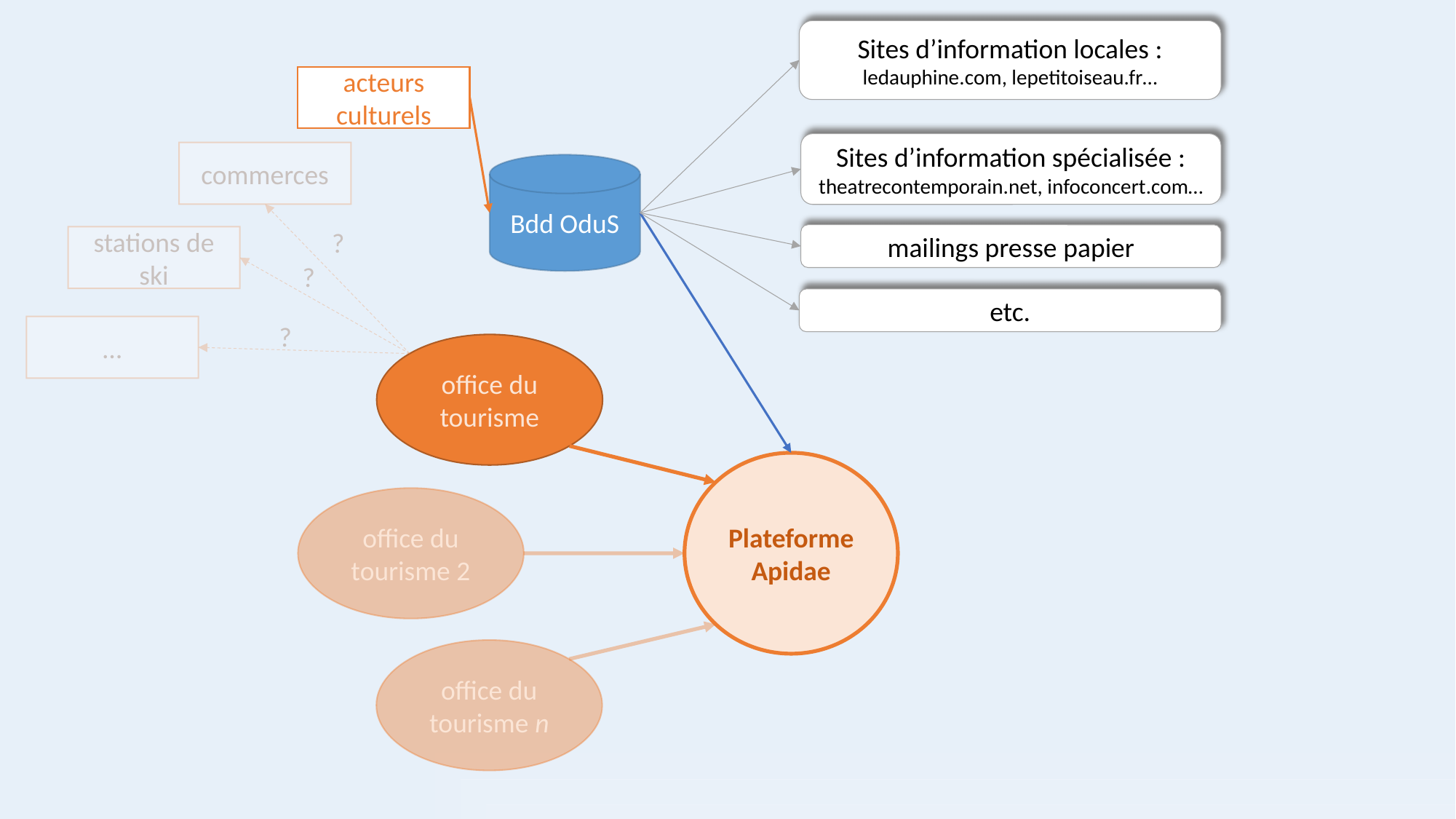

Sites d’information locales :
ledauphine.com, lepetitoiseau.fr…
acteurs culturels
Sites d’information spécialisée : theatrecontemporain.net, infoconcert.com…
commerces
Bdd OduS
?
mailings presse papier
stations de ski
?
etc.
?
…
office du tourisme
PlateformeApidae
office du tourisme 2
office du tourisme n